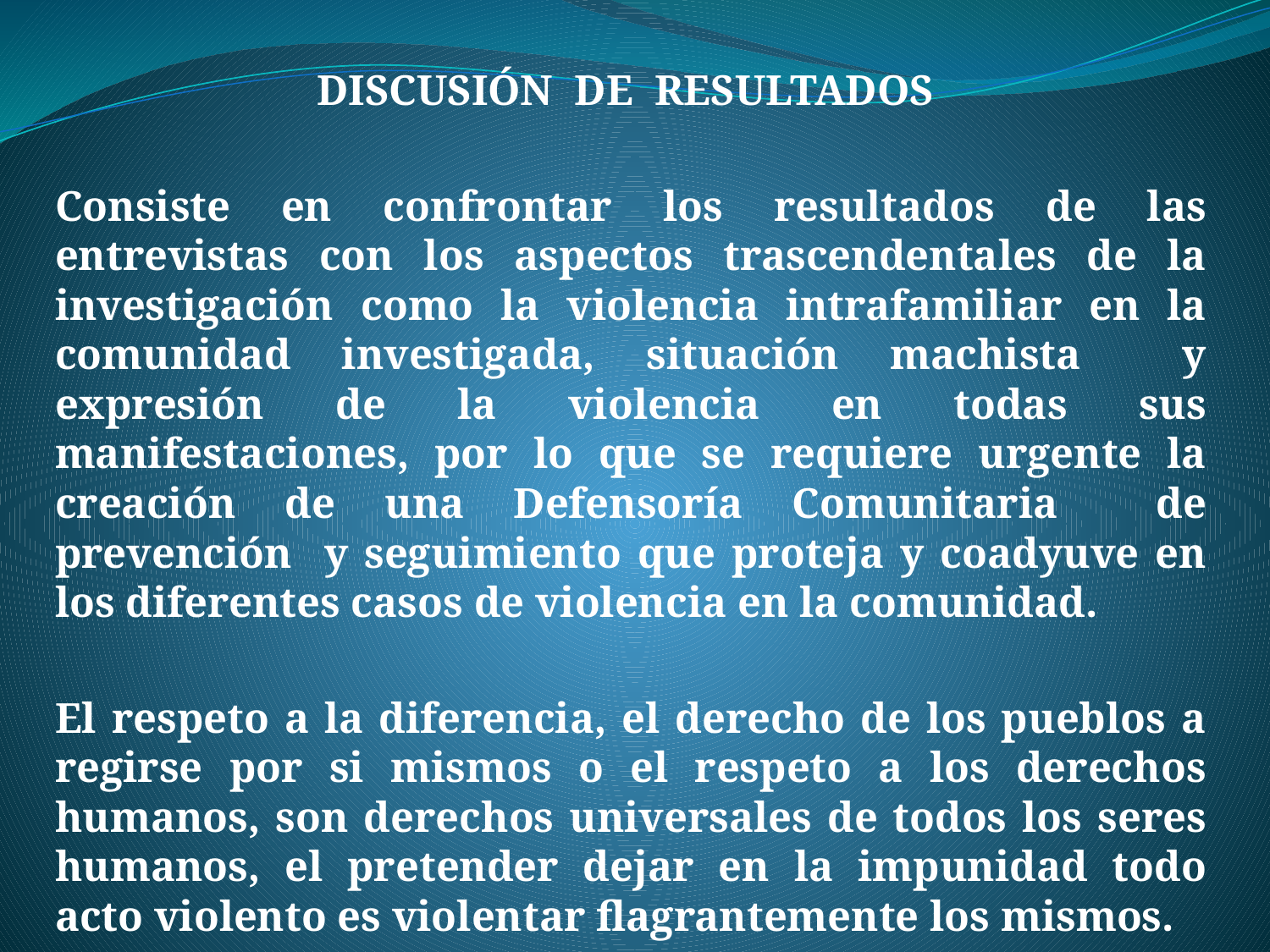

DISCUSIÓN  DE  RESULTADOS

Consiste en confrontar los resultados de las entrevistas con los aspectos trascendentales de la investigación como la violencia intrafamiliar en la comunidad investigada, situación machista  y expresión de la violencia en todas sus manifestaciones, por lo que se requiere urgente la creación de una Defensoría Comunitaria  de prevención  y seguimiento que proteja y coadyuve en los diferentes casos de violencia en la comunidad.

El respeto a la diferencia, el derecho de los pueblos a regirse por si mismos o el respeto a los derechos humanos, son derechos universales de todos los seres humanos, el pretender dejar en la impunidad todo acto violento es violentar flagrantemente los mismos.